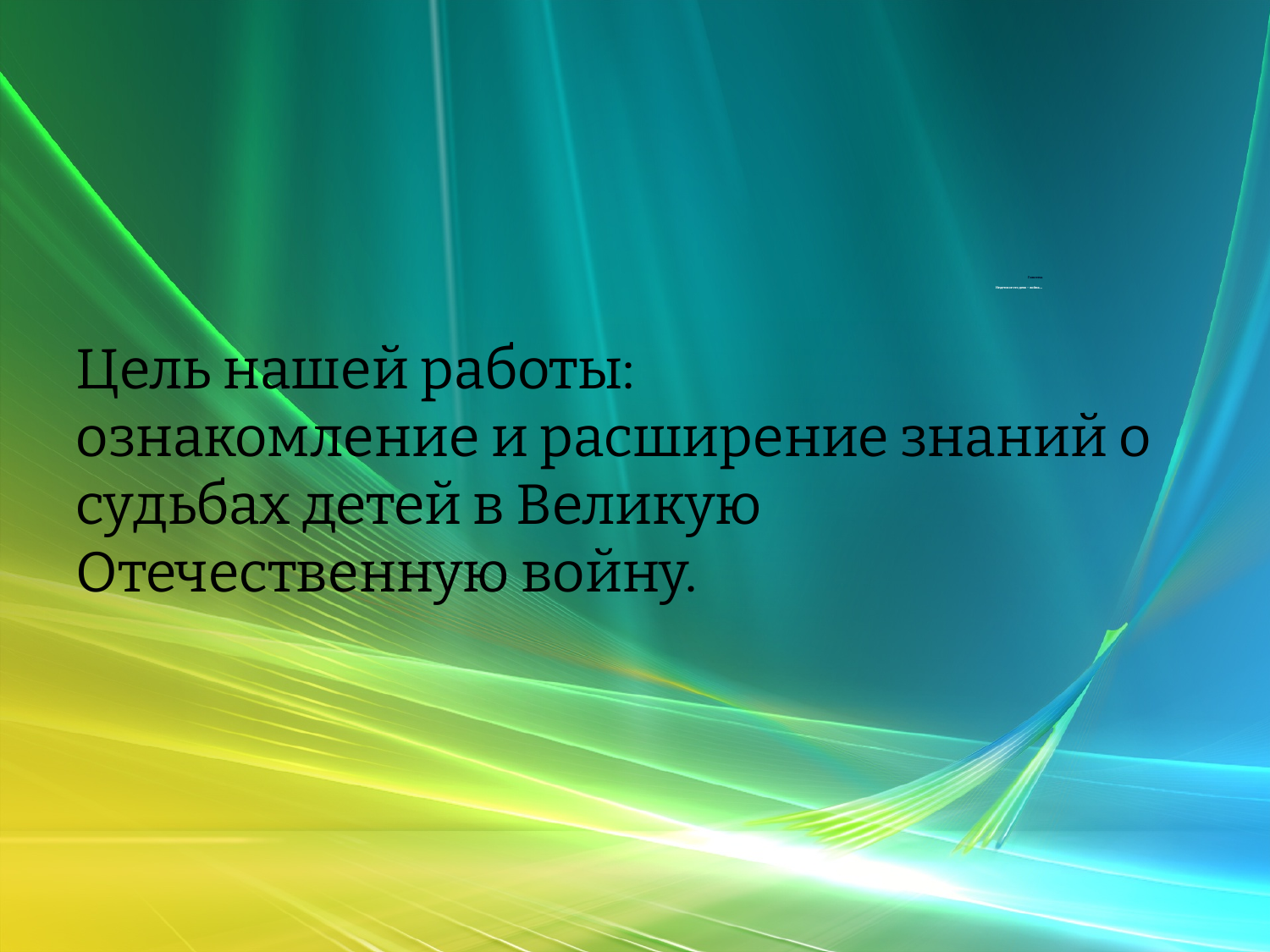

# Гипотеза Недетское это дело – война…
Цель нашей работы:
ознакомление и расширение знаний о судьбах детей в Великую Отечественную войну.